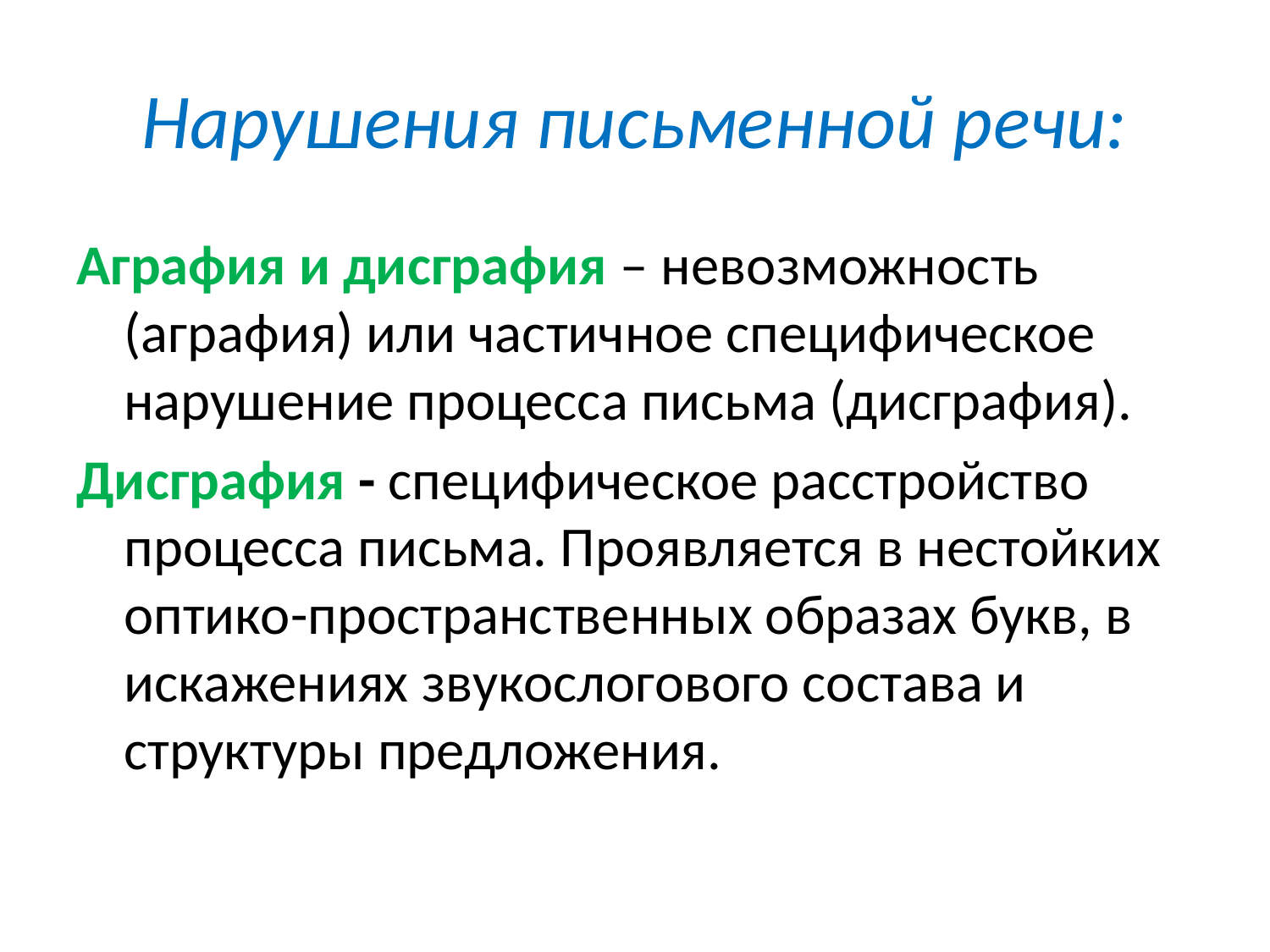

# Нарушения письменной речи:
Аграфия и дисграфия – невозможность (аграфия) или частичное специфическое нарушение процесса письма (дисграфия).
Дисграфия - специфическое расстройство процесса письма. Проявляется в нестойких оптико-пространственных образах букв, в искажениях звукослогового состава и структуры предложения.